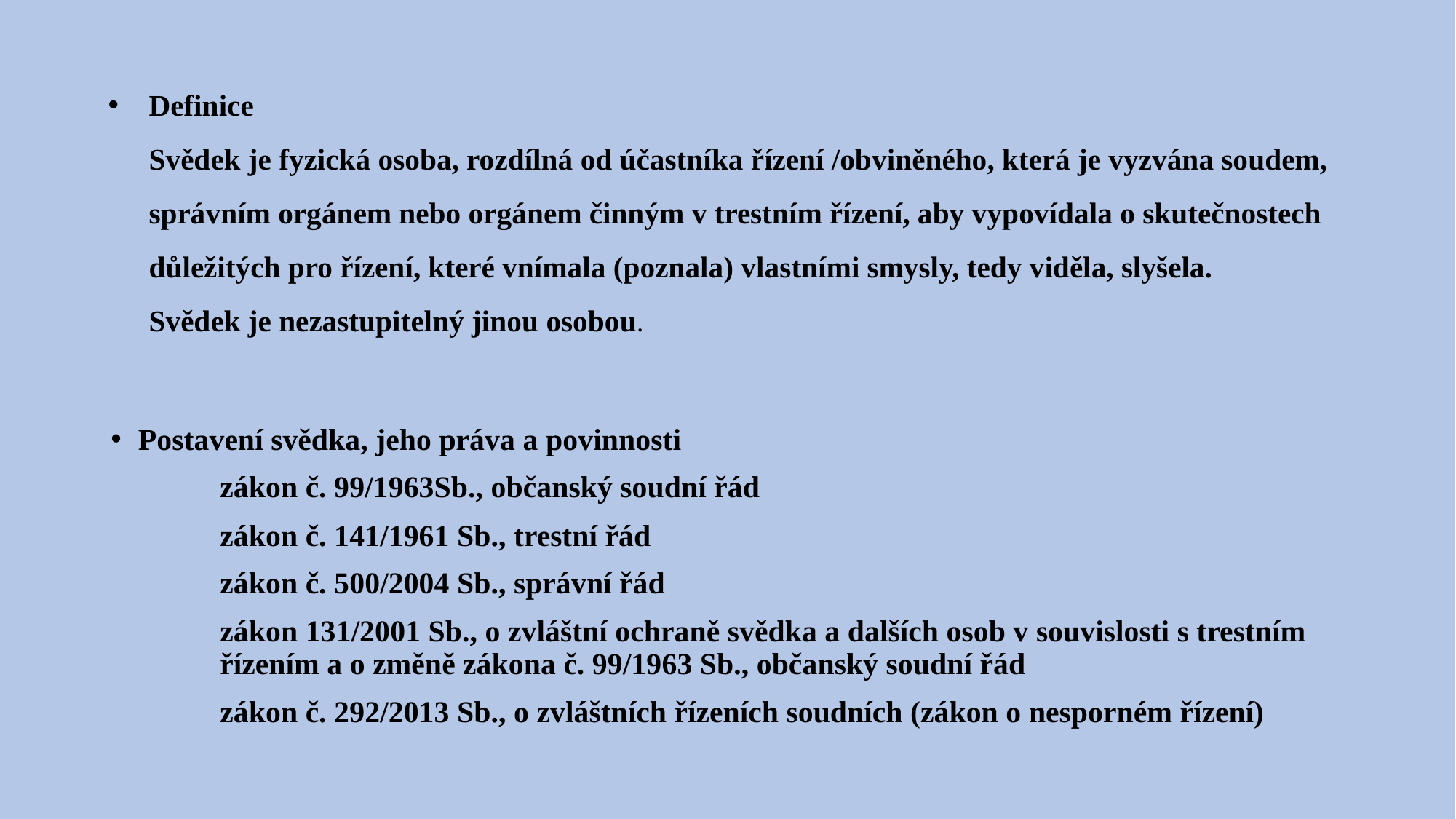

# Definice Svědek je fyzická osoba, rozdílná od účastníka řízení /obviněného, která je vyzvána soudem, správním orgánem nebo orgánem činným v trestním řízení, aby vypovídala o skutečnostech důležitých pro řízení, které vnímala (poznala) vlastními smysly, tedy viděla, slyšela. Svědek je nezastupitelný jinou osobou.
Postavení svědka, jeho práva a povinnosti
	zákon č. 99/1963Sb., občanský soudní řád
	zákon č. 141/1961 Sb., trestní řád
	zákon č. 500/2004 Sb., správní řád
	zákon 131/2001 Sb., o zvláštní ochraně svědka a dalších osob v souvislosti s trestním 	řízením a o změně zákona č. 99/1963 Sb., občanský soudní řád
	zákon č. 292/2013 Sb., o zvláštních řízeních soudních (zákon o nesporném řízení)